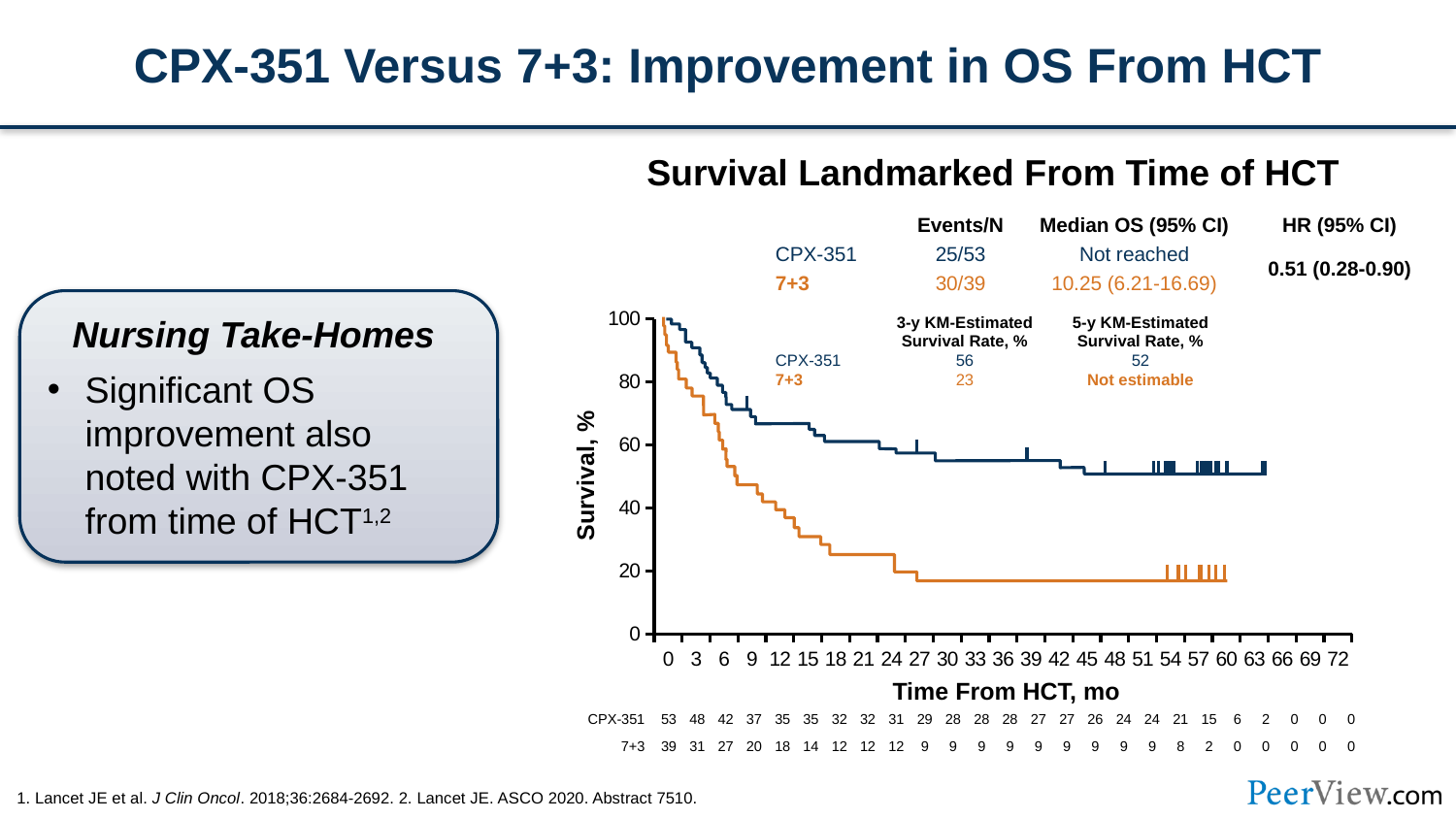

# CPX-351 Versus 7+3: Improvement in OS From HCT
Survival Landmarked From Time of HCT
|  | Events/N | Median OS (95% CI) | HR (95% CI) |
| --- | --- | --- | --- |
| CPX-351 | 25/53 | Not reached | 0.51 (0.28-0.90) |
| 7+3 | 30/39 | 10.25 (6.21-16.69) |  |
Nursing Take-Homes
Significant OS improvement also noted with CPX-351 from time of HCT1,2

### Chart

| Category | Series 1 |
|---|---|
| 0 | None |
| 3 | None |
| 6 | None |
| 9 | None |
| 12 | None |
| 15 | None |
| 18 | None |
| 21 | None |
| 24 | None |
| 27 | None |
| 30 | None |
| 33 | None |
| 36 | None |
| 39 | None |
| 42 | None |
| 45 | None |
| 48 | None |
| 51 | None |
| 54 | None |
| 57 | None |
| 60 | None |
| 63 | None |
| 66 | None |
| 69 | None |
| 72 | None |
|  | 3-y KM-Estimated Survival Rate, % | 5-y KM-Estimated Survival Rate, % |
| --- | --- | --- |
| CPX-351 | 56 | 52 |
| 7+3 | 23 | Not estimable |

Survival, %

Time From HCT, mo
| CPX-351 | 53 | 48 | 42 | 37 | 35 | 35 | 32 | 32 | 31 | 29 | 28 | 28 | 28 | 27 | 27 | 26 | 24 | 24 | 21 | 15 | 6 | 2 | 0 | 0 | 0 |
| --- | --- | --- | --- | --- | --- | --- | --- | --- | --- | --- | --- | --- | --- | --- | --- | --- | --- | --- | --- | --- | --- | --- | --- | --- | --- |
| 7+3 | 39 | 31 | 27 | 20 | 18 | 14 | 12 | 12 | 12 | 9 | 9 | 9 | 9 | 9 | 9 | 9 | 9 | 9 | 8 | 2 | 0 | 0 | 0 | 0 | 0 |
1. Lancet JE et al. J Clin Oncol. 2018;36:2684-2692. 2. Lancet JE. ASCO 2020. Abstract 7510.